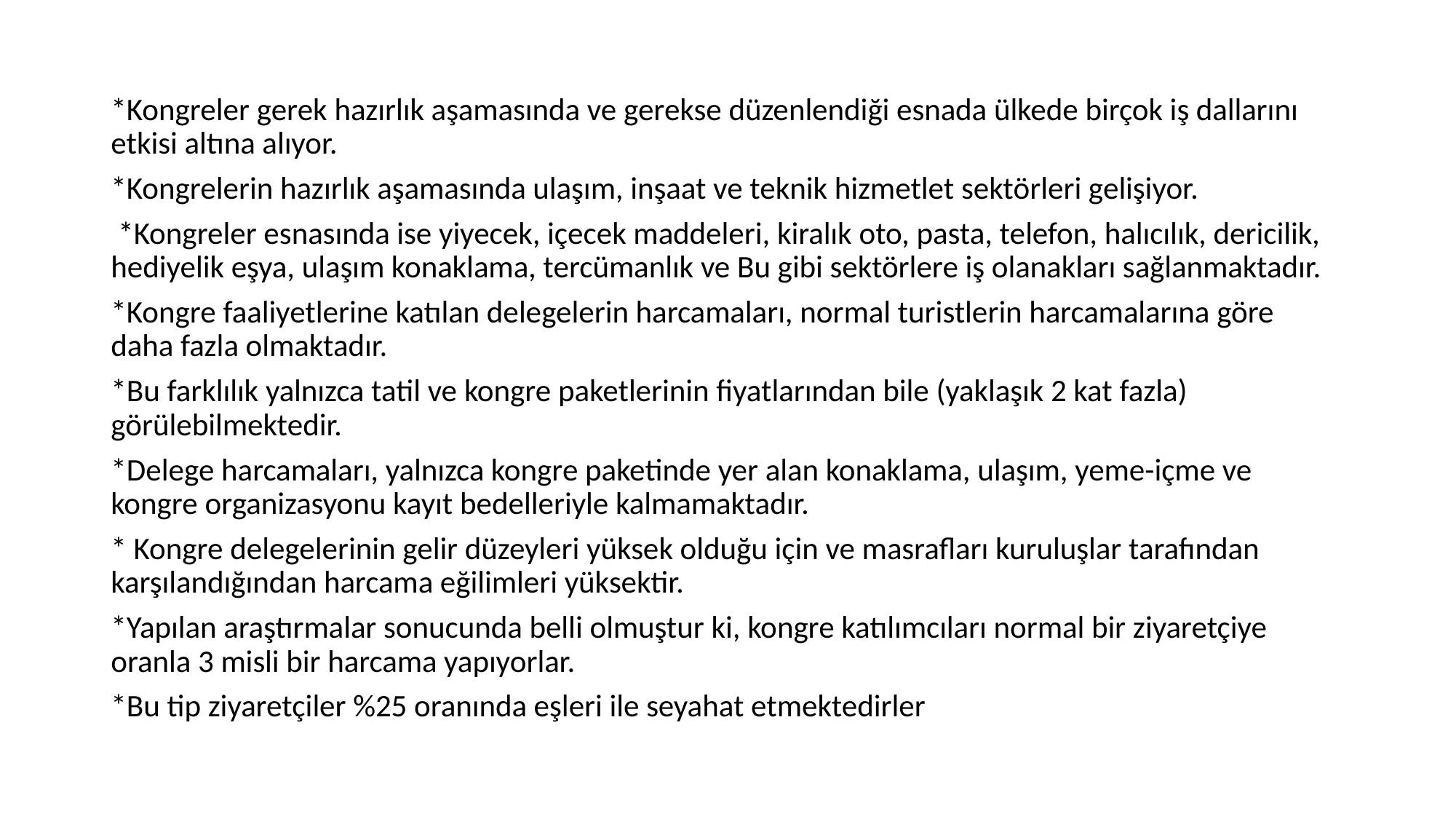

*Kongreler gerek hazırlık aşamasında ve gerekse düzenlendiği esnada ülkede birçok iş dallarını etkisi altına alıyor.
*Kongrelerin hazırlık aşamasında ulaşım, inşaat ve teknik hizmetlet sektörleri gelişiyor.
 *Kongreler esnasında ise yiyecek, içecek maddeleri, kiralık oto, pasta, telefon, halıcılık, dericilik, hediyelik eşya, ulaşım konaklama, tercümanlık ve Bu gibi sektörlere iş olanakları sağlanmaktadır.
*Kongre faaliyetlerine katılan delegelerin harcamaları, normal turistlerin harcamalarına göre daha fazla olmaktadır.
*Bu farklılık yalnızca tatil ve kongre paketlerinin fiyatlarından bile (yaklaşık 2 kat fazla) görülebilmektedir.
*Delege harcamaları, yalnızca kongre paketinde yer alan konaklama, ulaşım, yeme-içme ve kongre organizasyonu kayıt bedelleriyle kalmamaktadır.
* Kongre delegelerinin gelir düzeyleri yüksek olduğu için ve masrafları kuruluşlar tarafından karşılandığından harcama eğilimleri yüksektir.
*Yapılan araştırmalar sonucunda belli olmuştur ki, kongre katılımcıları normal bir ziyaretçiye oranla 3 misli bir harcama yapıyorlar.
*Bu tip ziyaretçiler %25 oranında eşleri ile seyahat etmektedirler